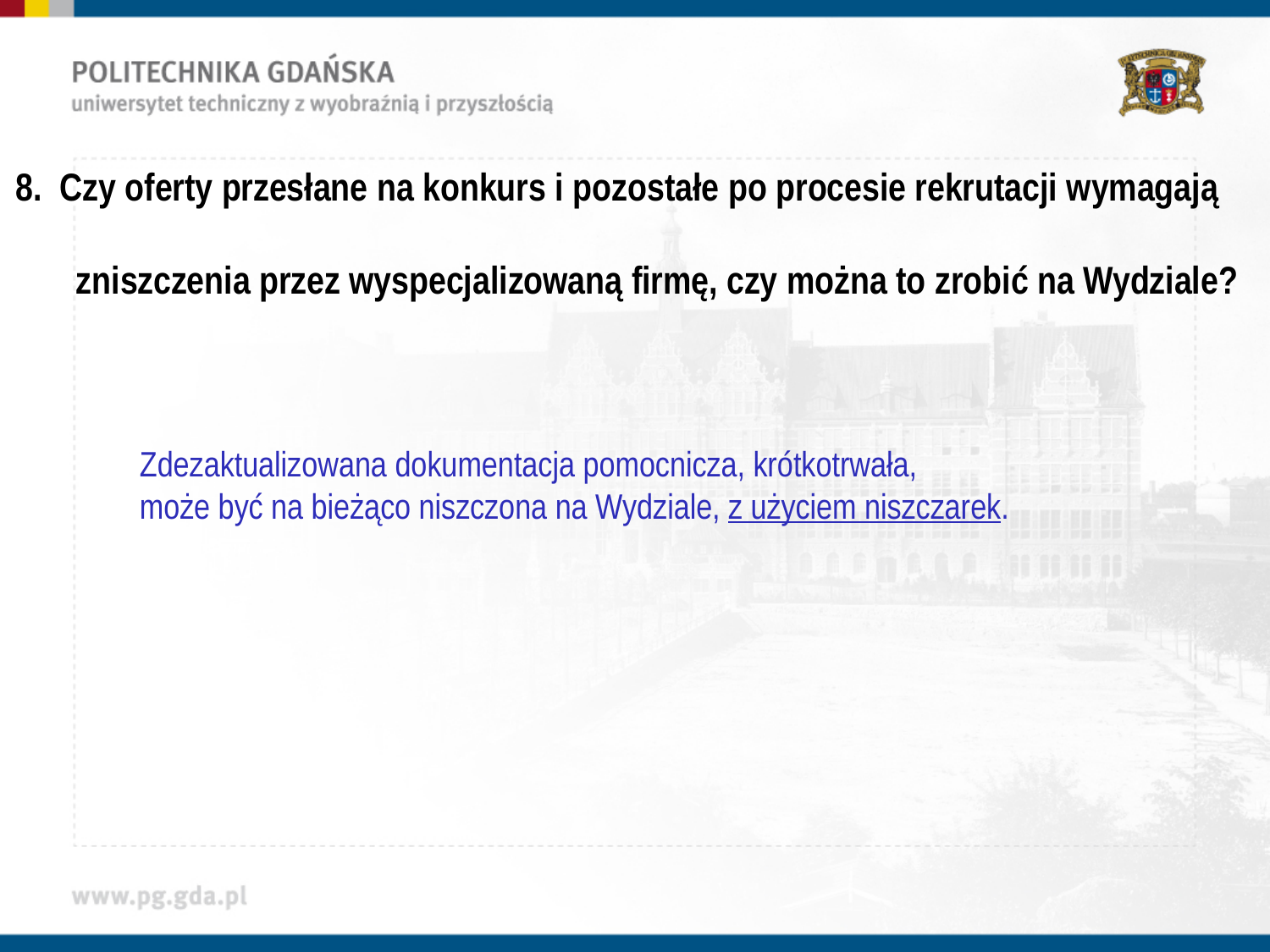

8.  Czy oferty przesłane na konkurs i pozostałe po procesie rekrutacji wymagają
     zniszczenia przez wyspecjalizowaną firmę, czy można to zrobić na Wydziale?

	Zdezaktualizowana dokumentacja pomocnicza, krótkotrwała,
	może być na bieżąco niszczona na Wydziale, z użyciem niszczarek.